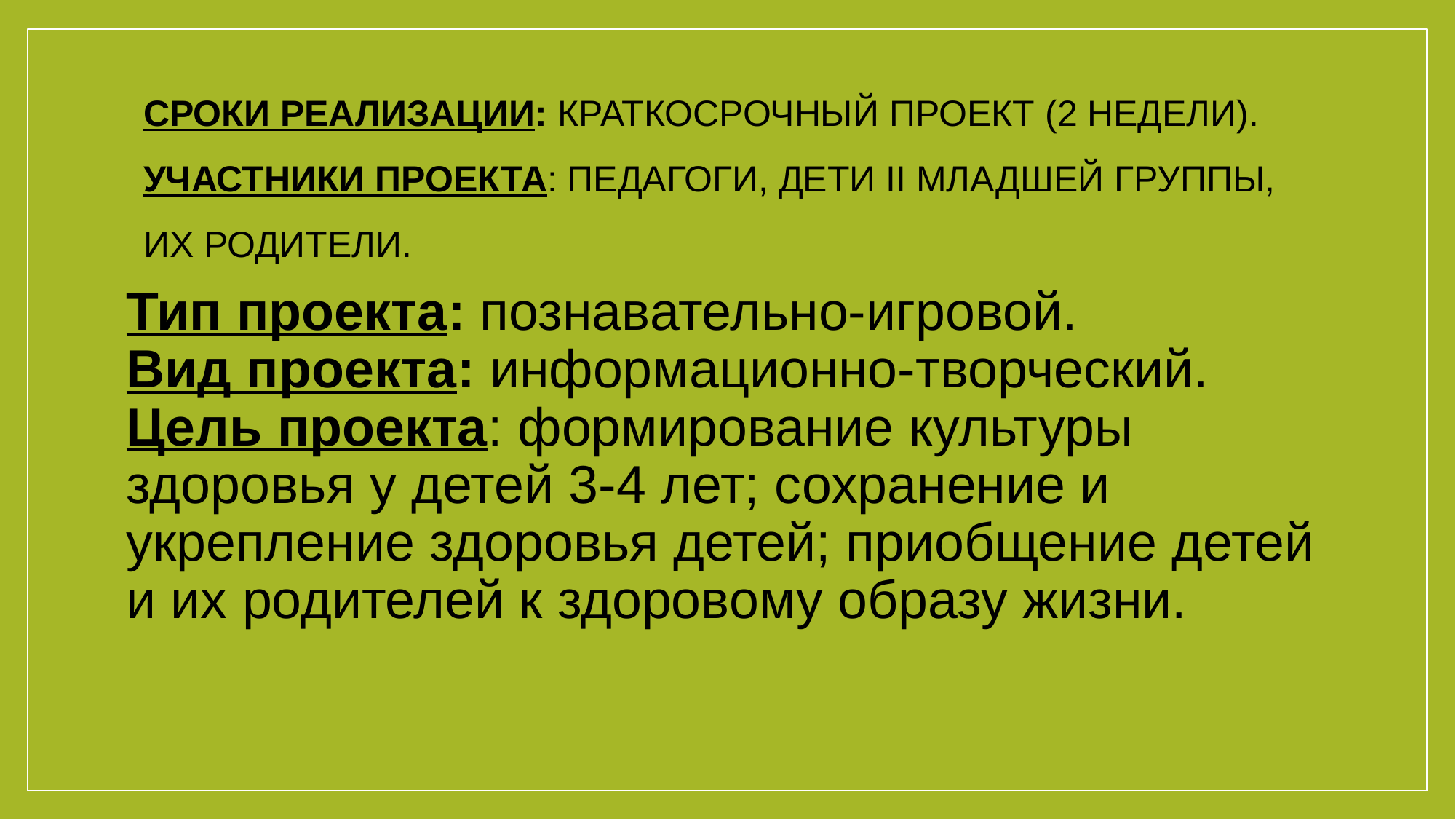

# Сроки реализации: краткосрочный проект (2 недели). Участники проекта: педагоги, дети II младшей группы, их родители.
Тип проекта: познавательно-игровой.
Вид проекта: информационно-творческий.
Цель проекта: формирование культуры здоровья у детей 3-4 лет; сохранение и укрепление здоровья детей; приобщение детей и их родителей к здоровому образу жизни.